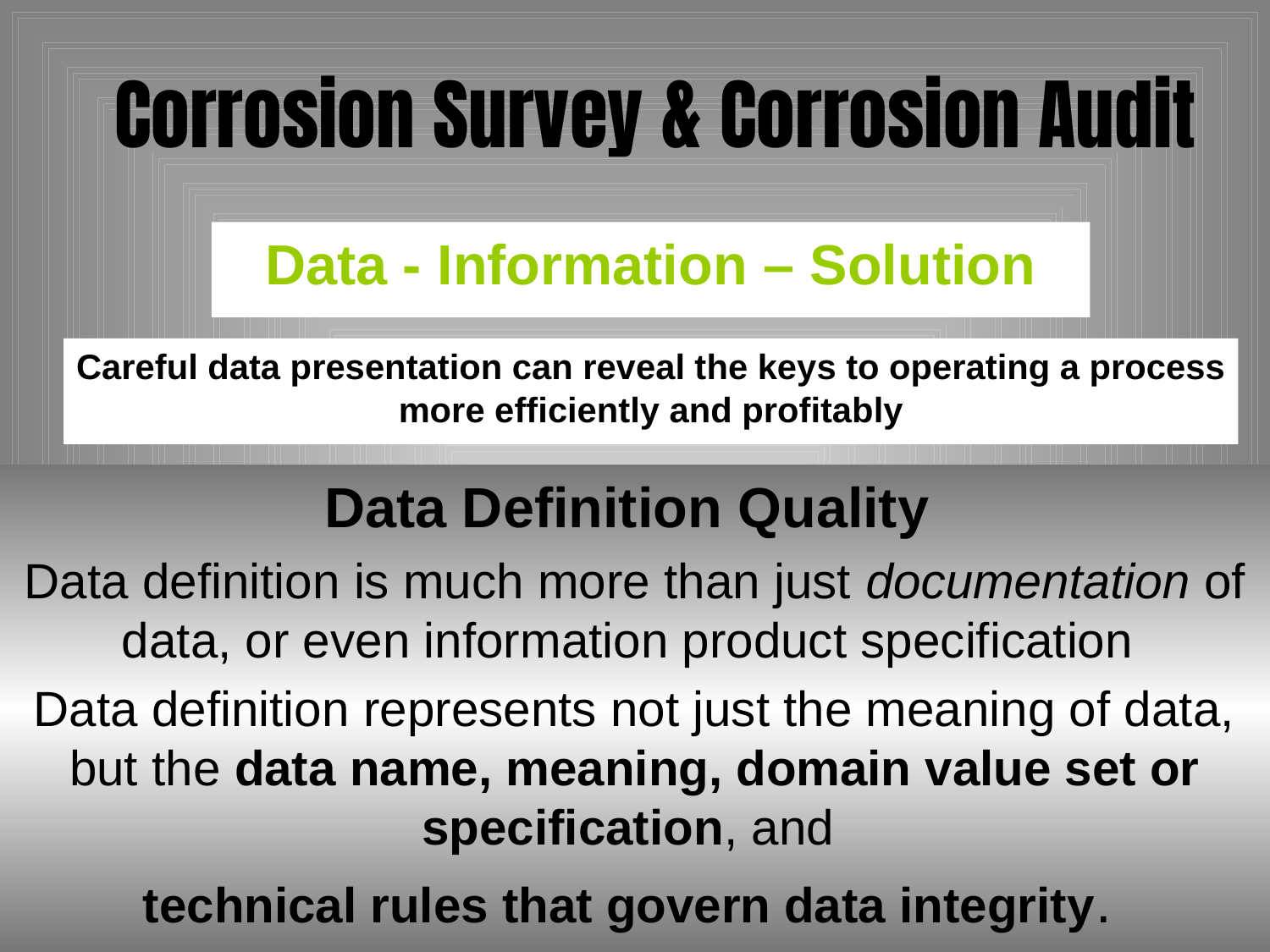

# Corrosion Survey & Corrosion Audit
Data - Information – Solution
Careful data presentation can reveal the keys to operating a process more efficiently and profitably
Data Definition Quality
Data definition is much more than just documentation of data, or even information product specification
Data definition represents not just the meaning of data, but the data name, meaning, domain value set or specification, and
technical rules that govern data integrity.